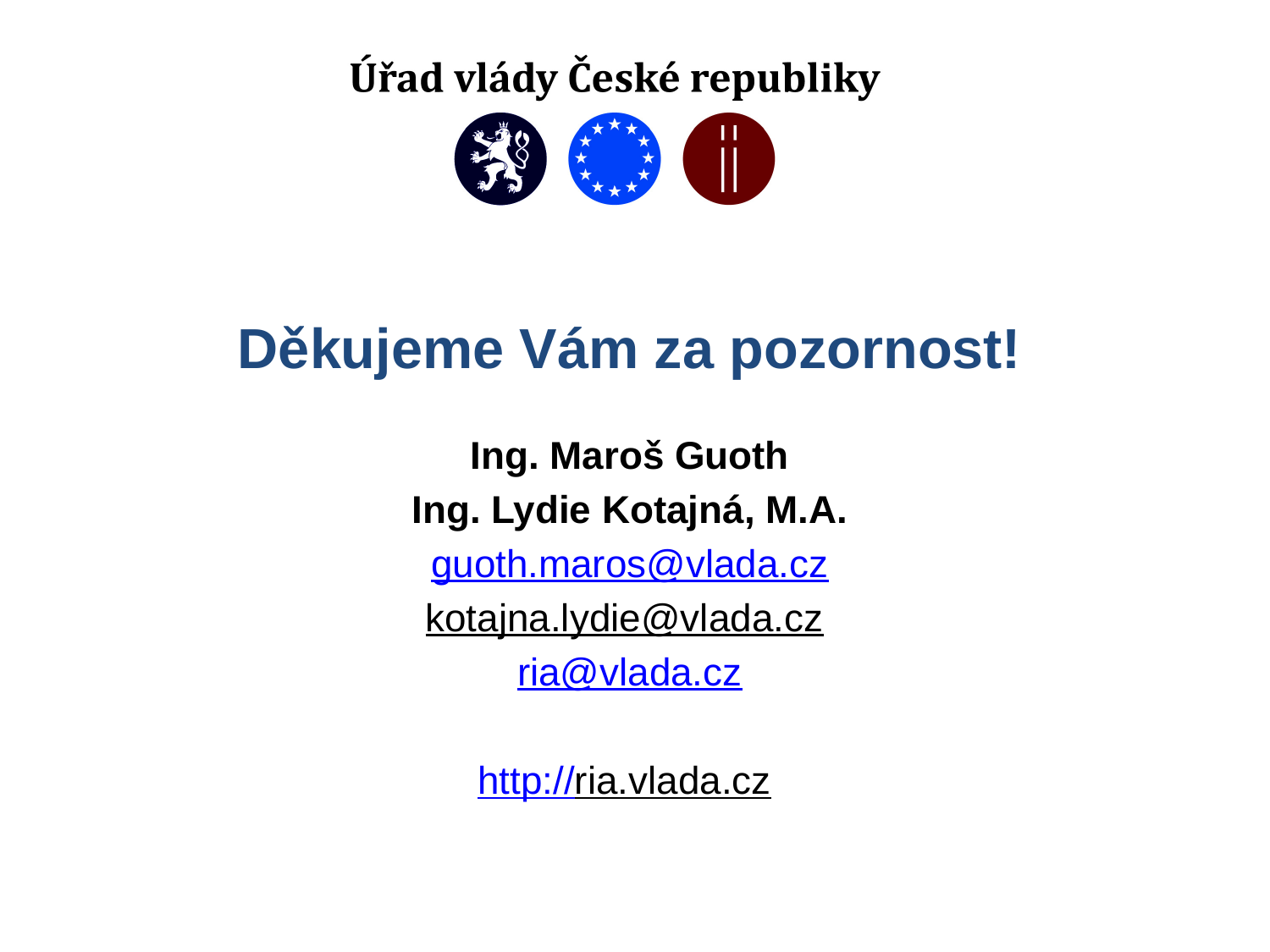

Děkujeme Vám za pozornost!
Ing. Maroš Guoth
Ing. Lydie Kotajná, M.A.
guoth.maros@vlada.cz
kotajna.lydie@vlada.cz
ria@vlada.cz

http://ria.vlada.cz